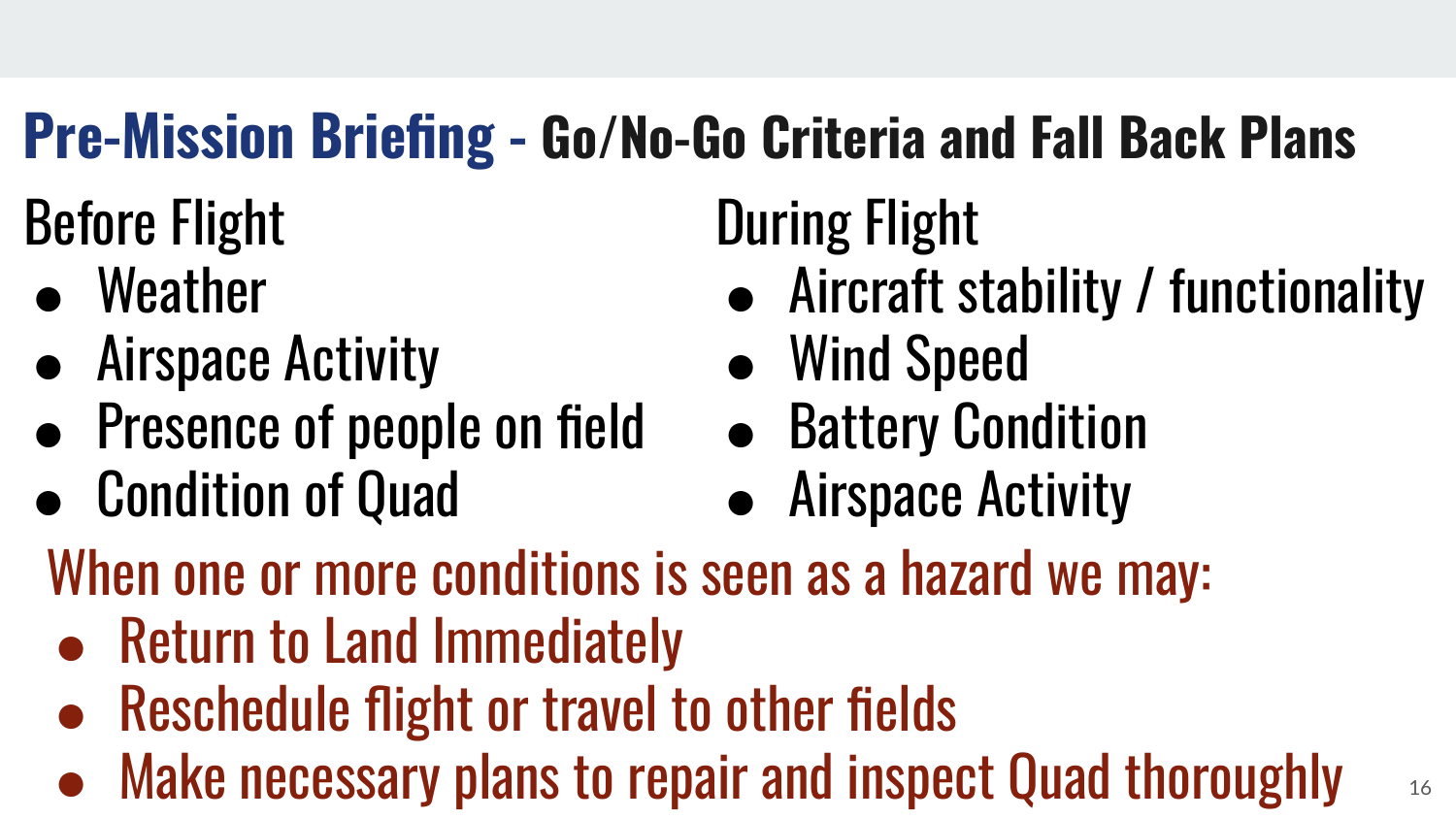

# Pre-Mission Briefing - Go/No-Go Criteria and Fall Back Plans
Before Flight
Weather
Airspace Activity
Presence of people on field
Condition of Quad
During Flight
Aircraft stability / functionality
Wind Speed
Battery Condition
Airspace Activity
When one or more conditions is seen as a hazard we may:
Return to Land Immediately
Reschedule flight or travel to other fields
Make necessary plans to repair and inspect Quad thoroughly
16